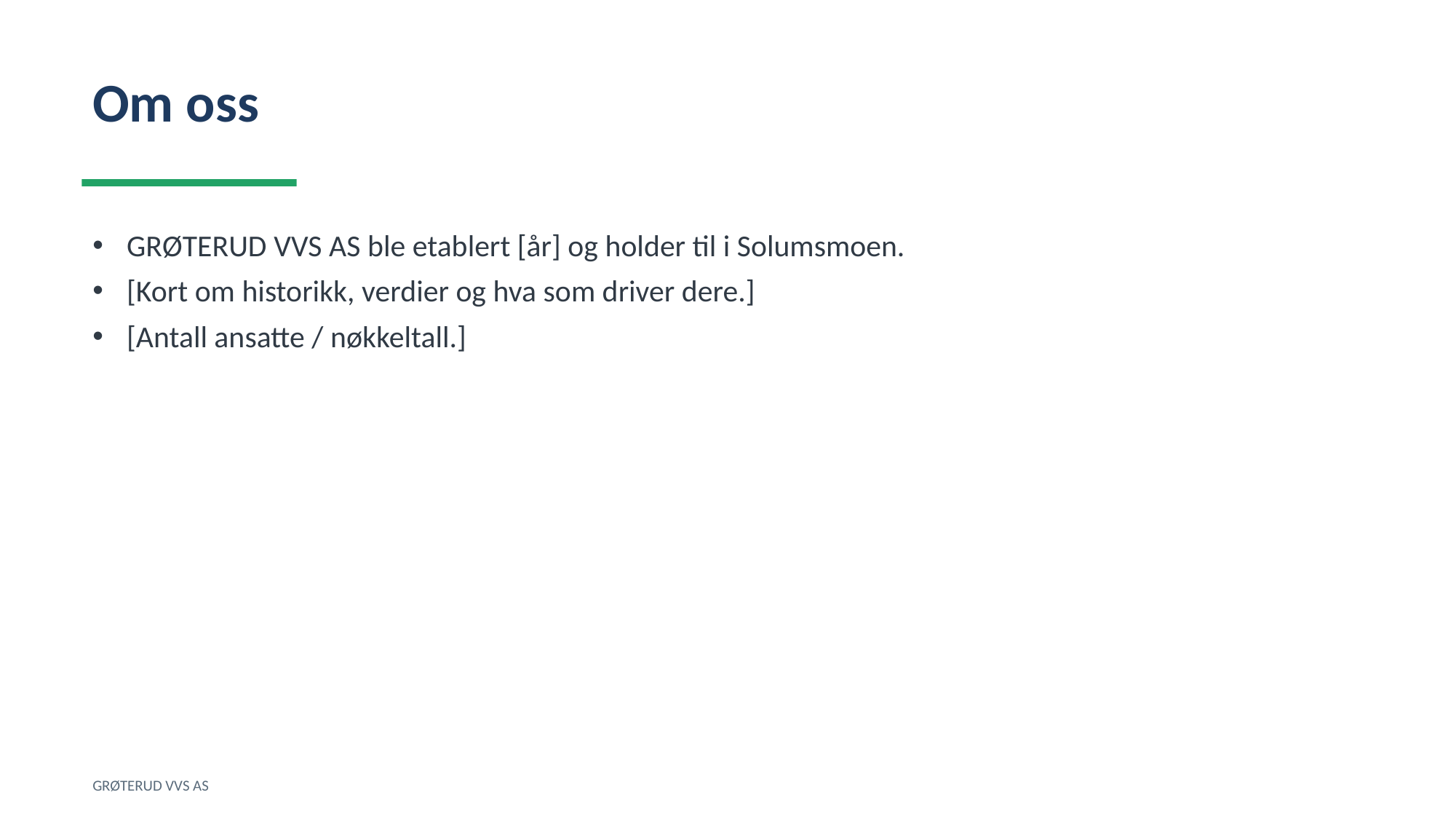

Om oss

GRØTERUD VVS AS ble etablert [år] og holder til i Solumsmoen.
[Kort om historikk, verdier og hva som driver dere.]
[Antall ansatte / nøkkeltall.]
GRØTERUD VVS AS